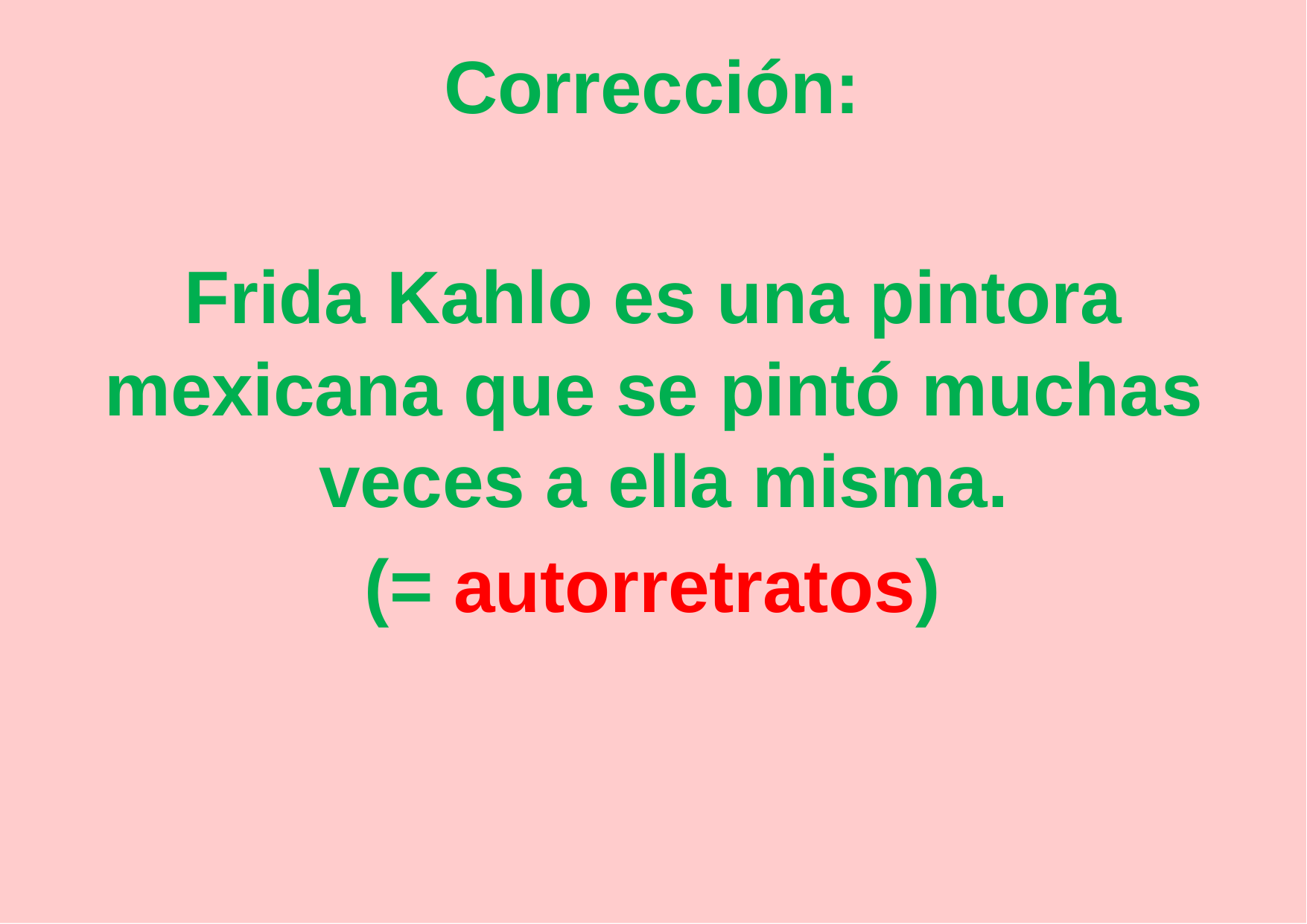

# Corrección:
Frida Kahlo es una pintora
mexicana que se pintó muchas  veces a ella misma.
(= autorretratos)